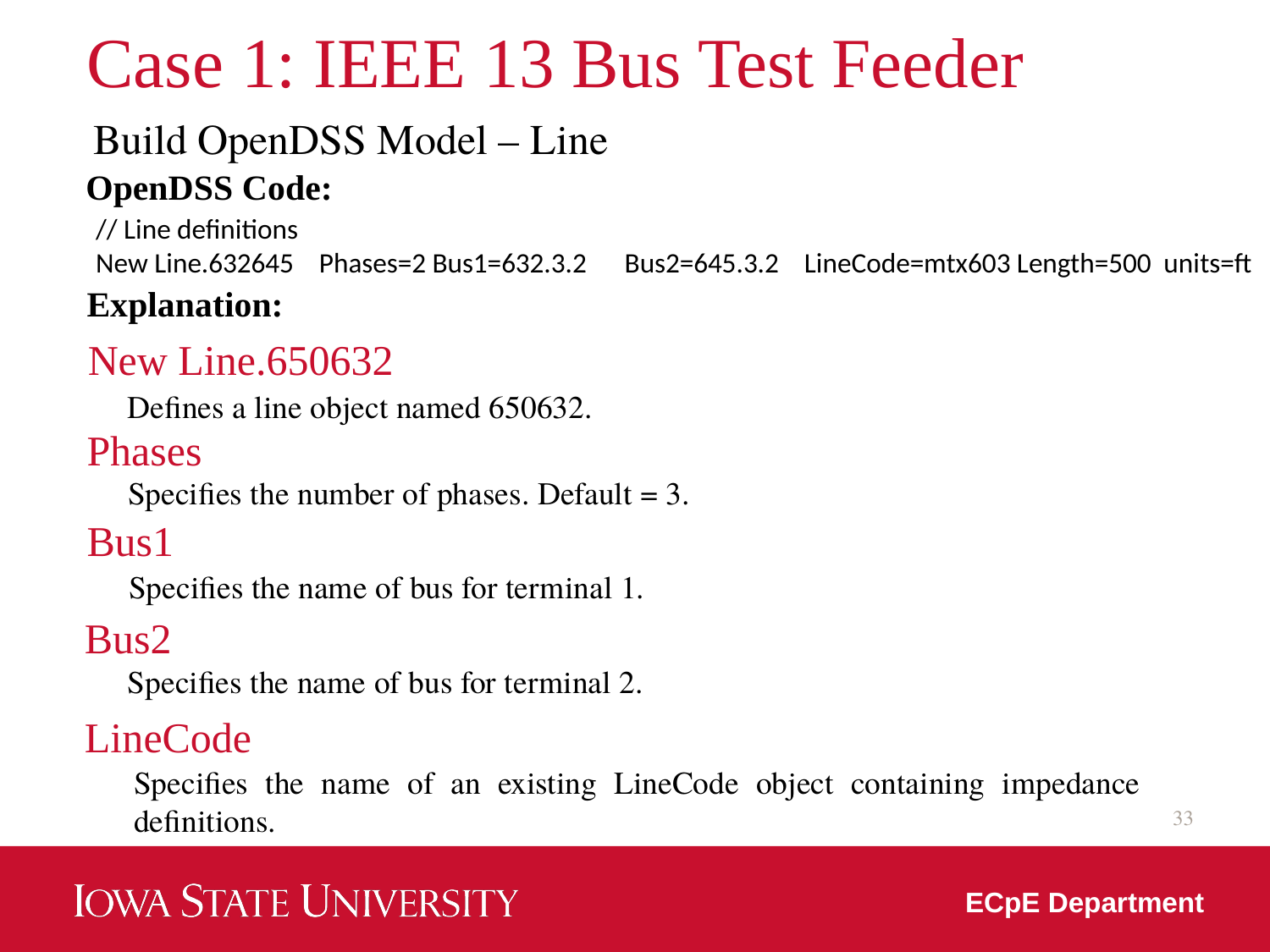

# Case 1: IEEE 13 Bus Test Feeder
Build OpenDSS Model – Line
OpenDSS Code:
// Line definitions
New Line.632645    Phases=2 Bus1=632.3.2      Bus2=645.3.2    LineCode=mtx603 Length=500  units=ft
Explanation:
New Line.650632
Defines a line object named 650632.
Phases
Specifies the number of phases. Default = 3.
Bus1
Specifies the name of bus for terminal 1.
Bus2
Specifies the name of bus for terminal 2.
LineCode
Specifies the name of an existing LineCode object containing impedance definitions.
33
ECpE Department